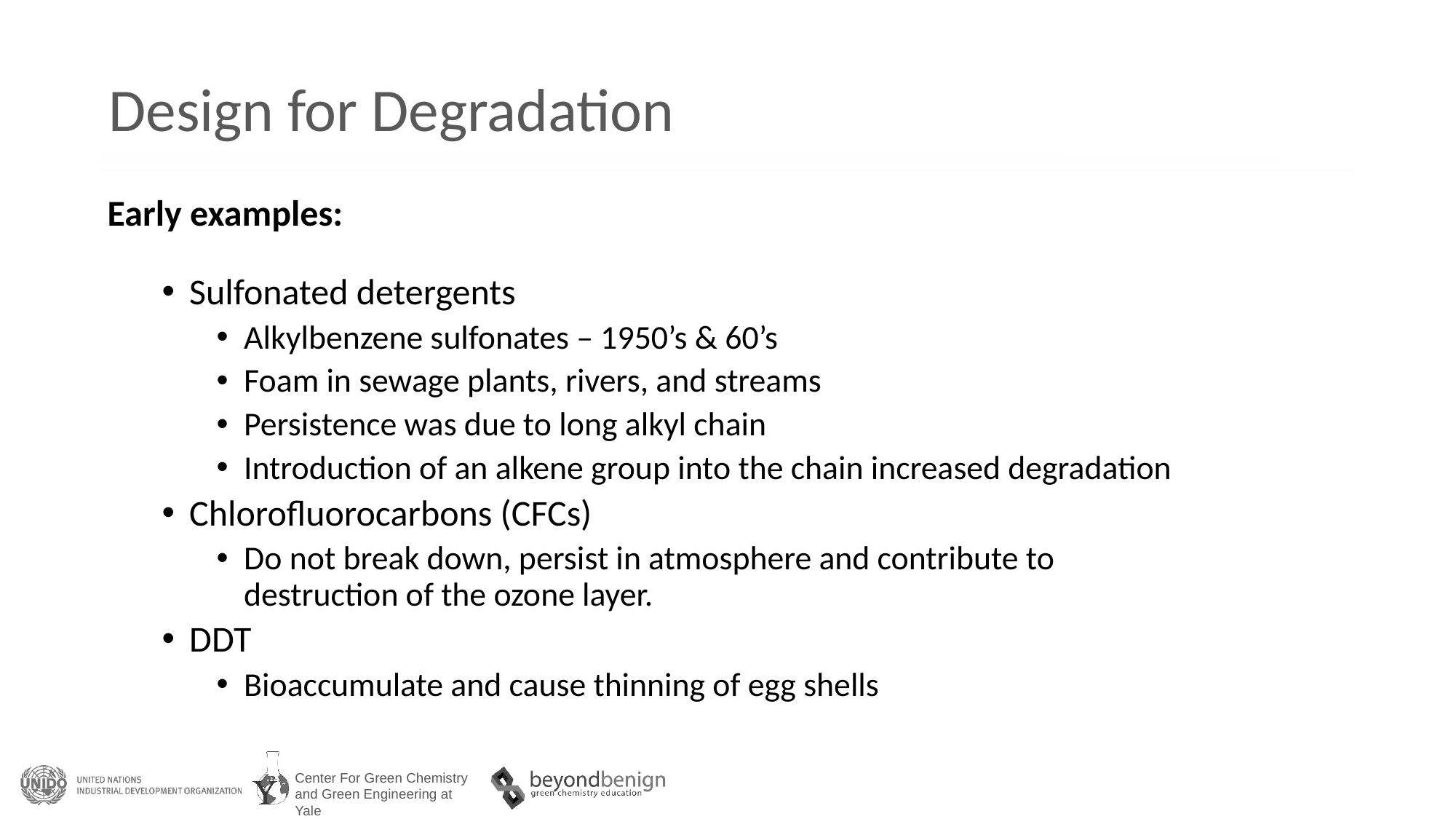

Design for Degradation
Early examples:

Sulfonated detergents
Alkylbenzene sulfonates – 1950’s & 60’s
Foam in sewage plants, rivers, and streams
Persistence was due to long alkyl chain
Introduction of an alkene group into the chain increased degradation
Chlorofluorocarbons (CFCs)
Do not break down, persist in atmosphere and contribute to destruction of the ozone layer.
DDT
Bioaccumulate and cause thinning of egg shells